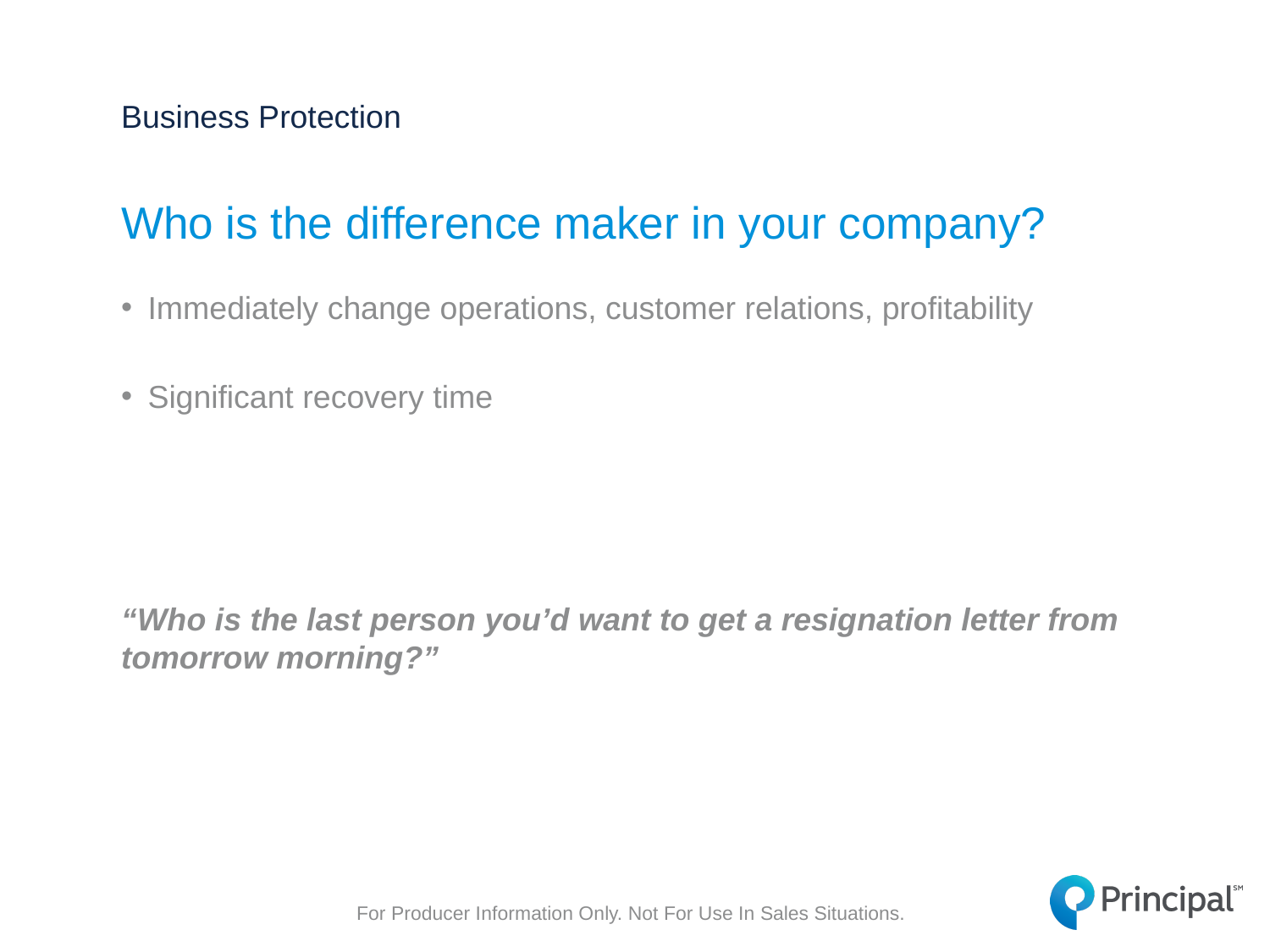

Business Protection
# Who is the difference maker in your company?
Immediately change operations, customer relations, profitability

Significant recovery time

“Who is the last person you’d want to get a resignation letter from tomorrow morning?”
For Producer Information Only. Not For Use In Sales Situations.